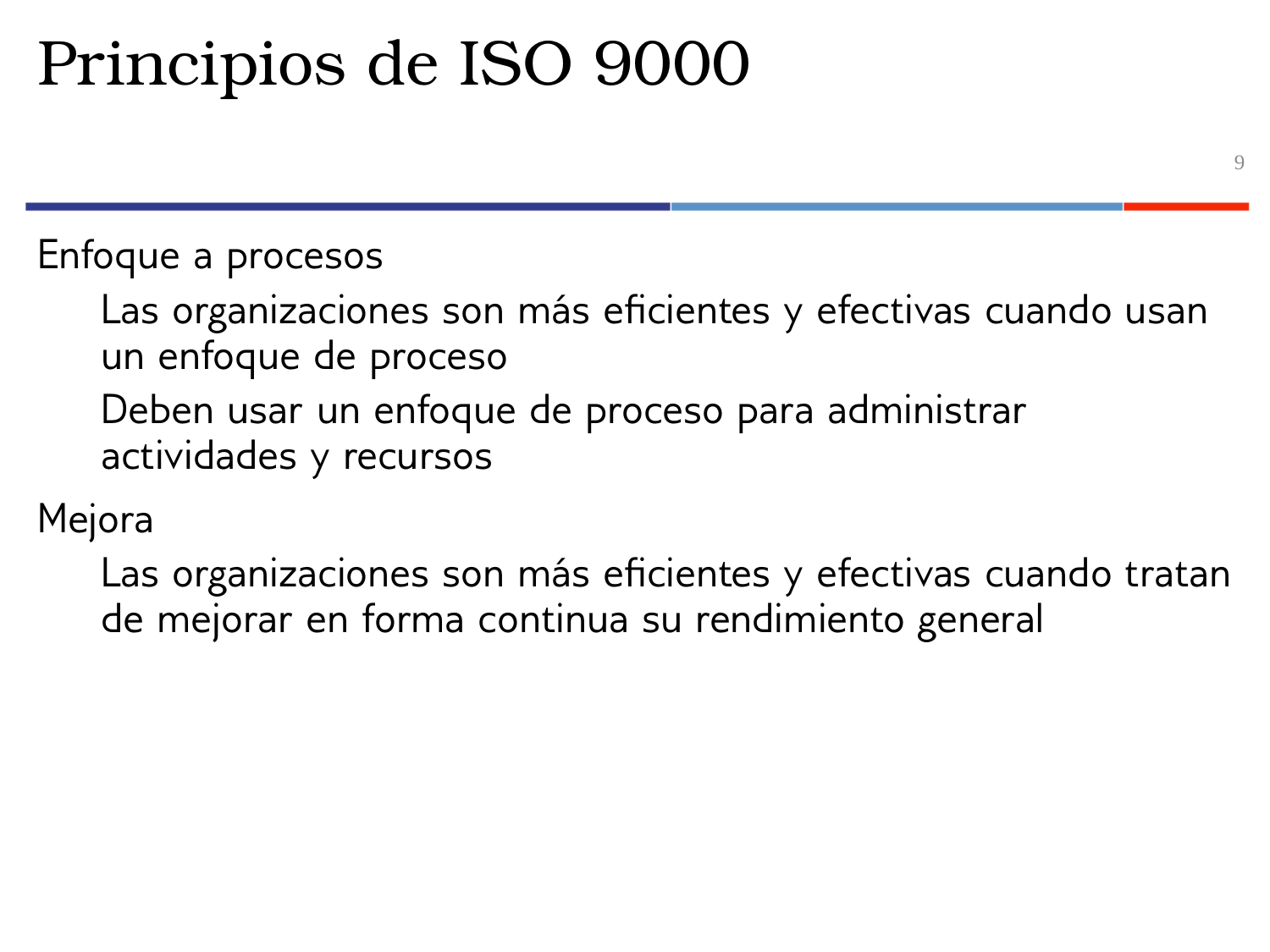

# Principios de ISO 9000
9
Enfoque a procesos
Las organizaciones son más eficientes y efectivas cuando usan un enfoque de proceso
Deben usar un enfoque de proceso para administrar actividades y recursos
Mejora
Las organizaciones son más eficientes y efectivas cuando tratan de mejorar en forma continua su rendimiento general